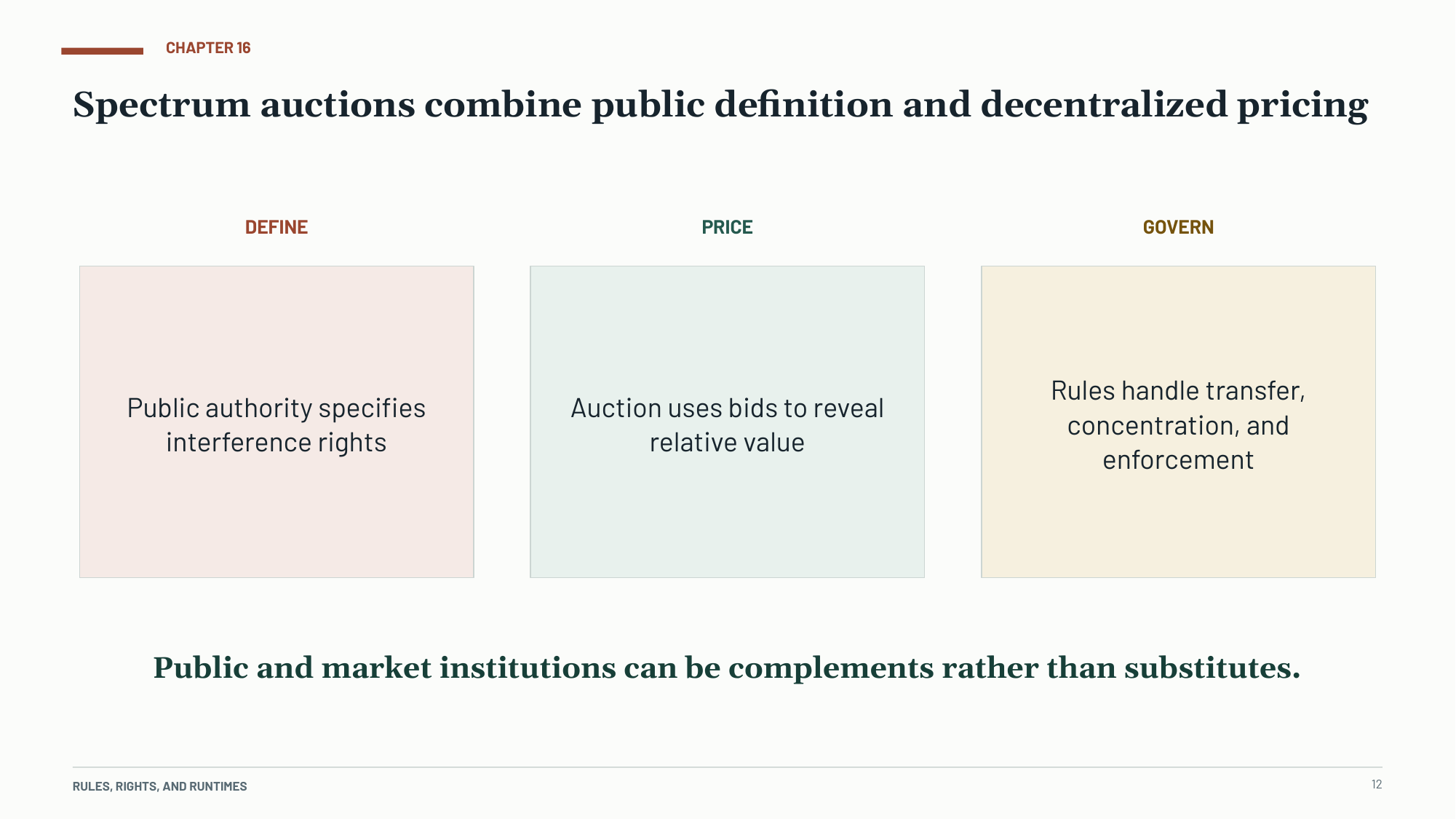

CHAPTER 16

Spectrum auctions combine public definition and decentralized pricing
DEFINE
PRICE
GOVERN

Public authority specifies interference rights
Auction uses bids to reveal relative value
Rules handle transfer, concentration, and enforcement
Public and market institutions can be complements rather than substitutes.

12
RULES, RIGHTS, AND RUNTIMES